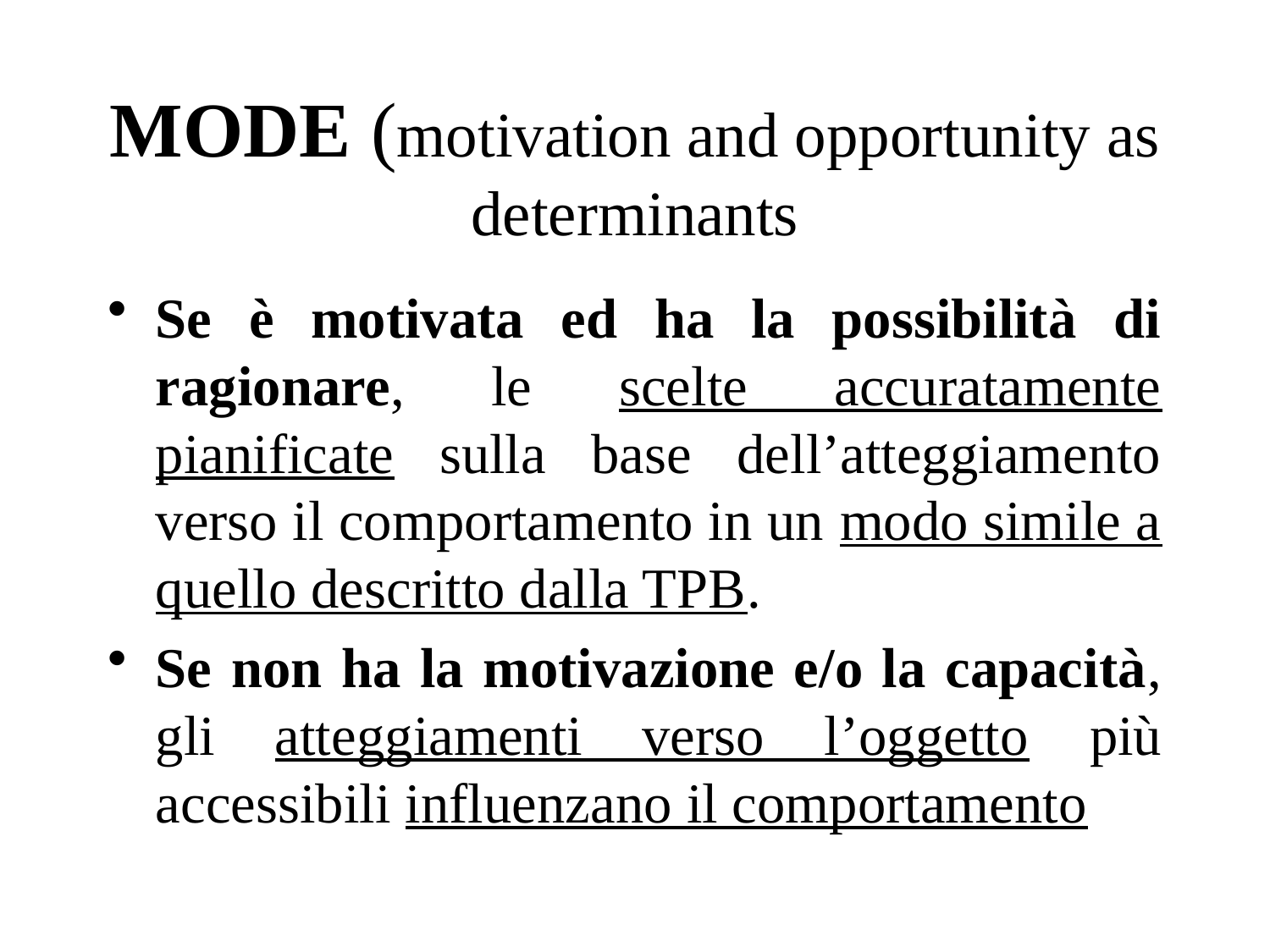

# MODE (motivation and opportunity as determinants
Se è motivata ed ha la possibilità di ragionare, le scelte accuratamente pianificate sulla base dell’atteggiamento verso il comportamento in un modo simile a quello descritto dalla TPB.
Se non ha la motivazione e/o la capacità, gli atteggiamenti verso l’oggetto più accessibili influenzano il comportamento